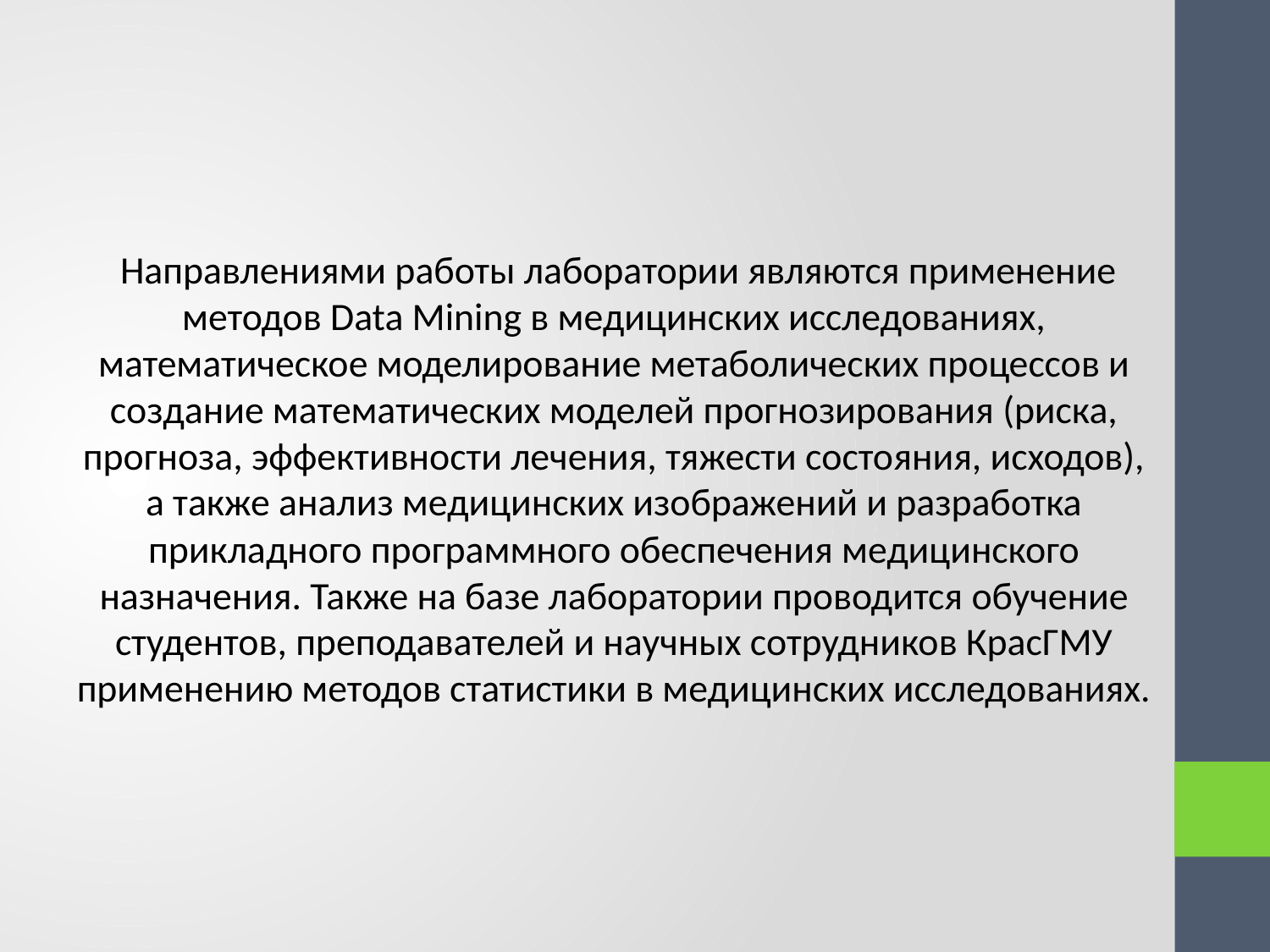

Направлениями работы лаборатории являются применение методов Data Mining в медицинских исследованиях, математическое моделирование метаболических процессов и создание математических моделей прогнозирования (риска, прогноза, эффективности лечения, тяжести состояния, исходов), а также анализ медицинских изображений и разработка прикладного программного обеспечения медицинского назначения. Также на базе лаборатории проводится обучение студентов, преподавателей и научных сотрудников КрасГМУ применению методов статистики в медицинских исследованиях.